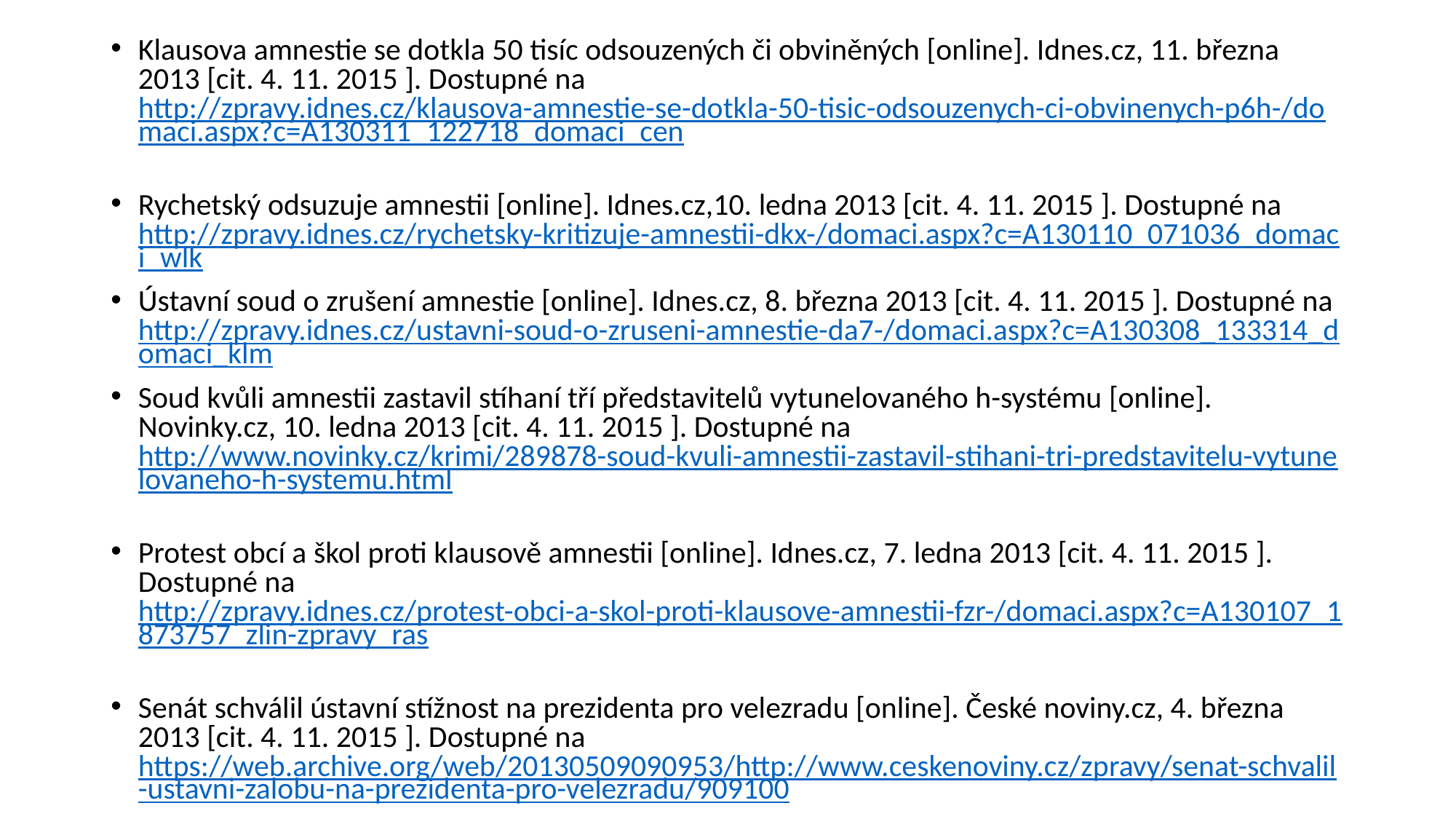

Klausova amnestie se dotkla 50 tisíc odsouzených či obviněných [online]. Idnes.cz, 11. března 2013 [cit. 4. 11. 2015 ]. Dostupné na http://zpravy.idnes.cz/klausova-amnestie-se-dotkla-50-tisic-odsouzenych-ci-obvinenych-p6h-/domaci.aspx?c=A130311_122718_domaci_cen
Rychetský odsuzuje amnestii [online]. Idnes.cz,10. ledna 2013 [cit. 4. 11. 2015 ]. Dostupné na http://zpravy.idnes.cz/rychetsky-kritizuje-amnestii-dkx-/domaci.aspx?c=A130110_071036_domaci_wlk
Ústavní soud o zrušení amnestie [online]. Idnes.cz, 8. března 2013 [cit. 4. 11. 2015 ]. Dostupné na http://zpravy.idnes.cz/ustavni-soud-o-zruseni-amnestie-da7-/domaci.aspx?c=A130308_133314_domaci_klm
Soud kvůli amnestii zastavil stíhaní tří představitelů vytunelovaného h-systému [online]. Novinky.cz, 10. ledna 2013 [cit. 4. 11. 2015 ]. Dostupné na http://www.novinky.cz/krimi/289878-soud-kvuli-amnestii-zastavil-stihani-tri-predstavitelu-vytunelovaneho-h-systemu.html
Protest obcí a škol proti klausově amnestii [online]. Idnes.cz, 7. ledna 2013 [cit. 4. 11. 2015 ]. Dostupné na http://zpravy.idnes.cz/protest-obci-a-skol-proti-klausove-amnestii-fzr-/domaci.aspx?c=A130107_1873757_zlin-zpravy_ras
Senát schválil ústavní stížnost na prezidenta pro velezradu [online]. České noviny.cz, 4. března 2013 [cit. 4. 11. 2015 ]. Dostupné na https://web.archive.org/web/20130509090953/http://www.ceskenoviny.cz/zpravy/senat-schvalil-ustavni-zalobu-na-prezidenta-pro-velezradu/909100